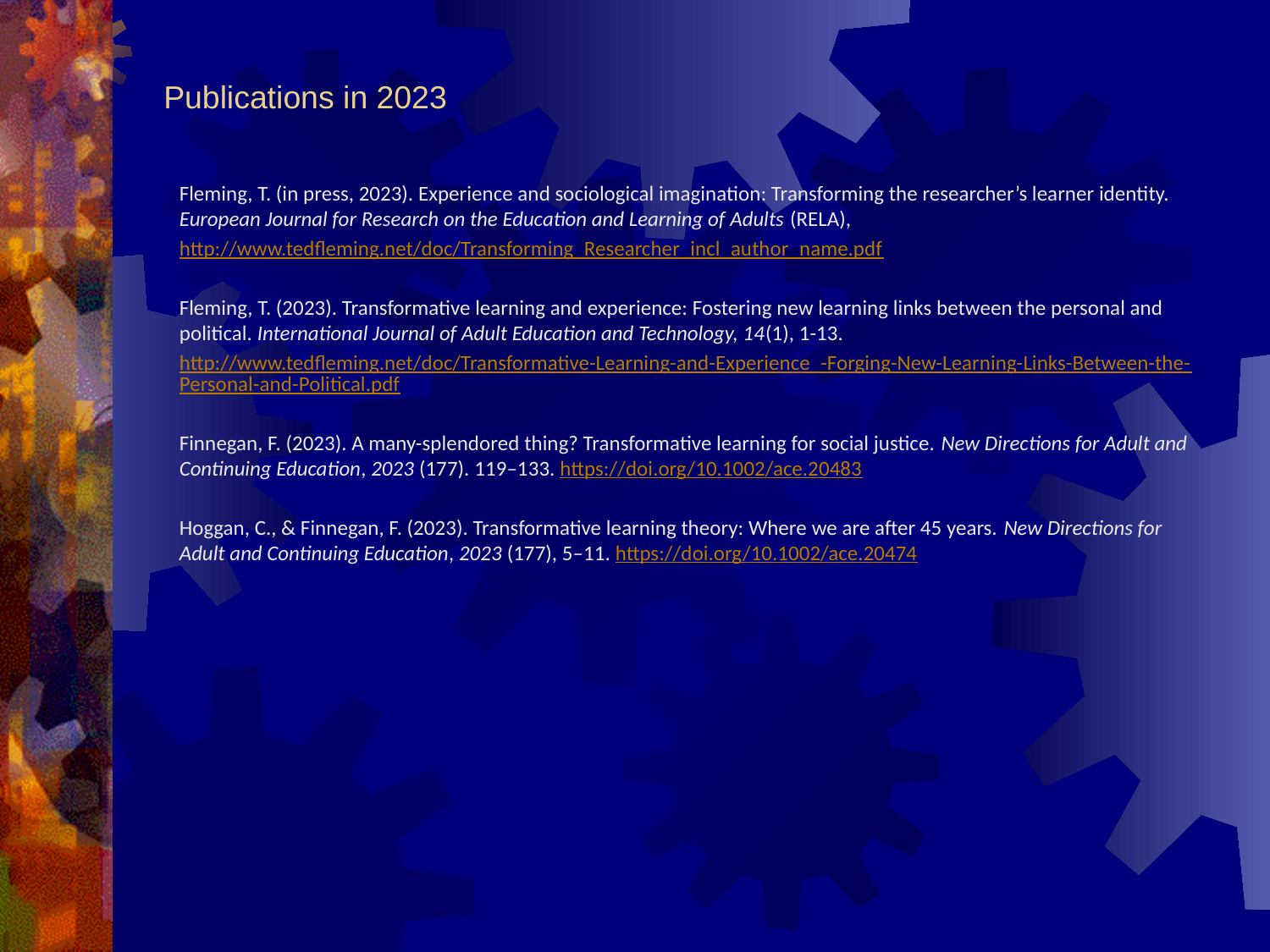

# Publications in 2023
Fleming, T. (in press, 2023). Experience and sociological imagination: Transforming the researcher’s learner identity. European Journal for Research on the Education and Learning of Adults (RELA),
http://www.tedfleming.net/doc/Transforming_Researcher_incl_author_name.pdf

Fleming, T. (2023). Transformative learning and experience: Fostering new learning links between the personal and political. International Journal of Adult Education and Technology, 14(1), 1-13.
http://www.tedfleming.net/doc/Transformative-Learning-and-Experience_-Forging-New-Learning-Links-Between-the-Personal-and-Political.pdf

Finnegan, F. (2023). A many-splendored thing? Transformative learning for social justice. New Directions for Adult and Continuing Education, 2023 (177). 119–133. https://doi.org/10.1002/ace.20483

Hoggan, C., & Finnegan, F. (2023). Transformative learning theory: Where we are after 45 years. New Directions for Adult and Continuing Education, 2023 (177), 5–11. https://doi.org/10.1002/ace.20474